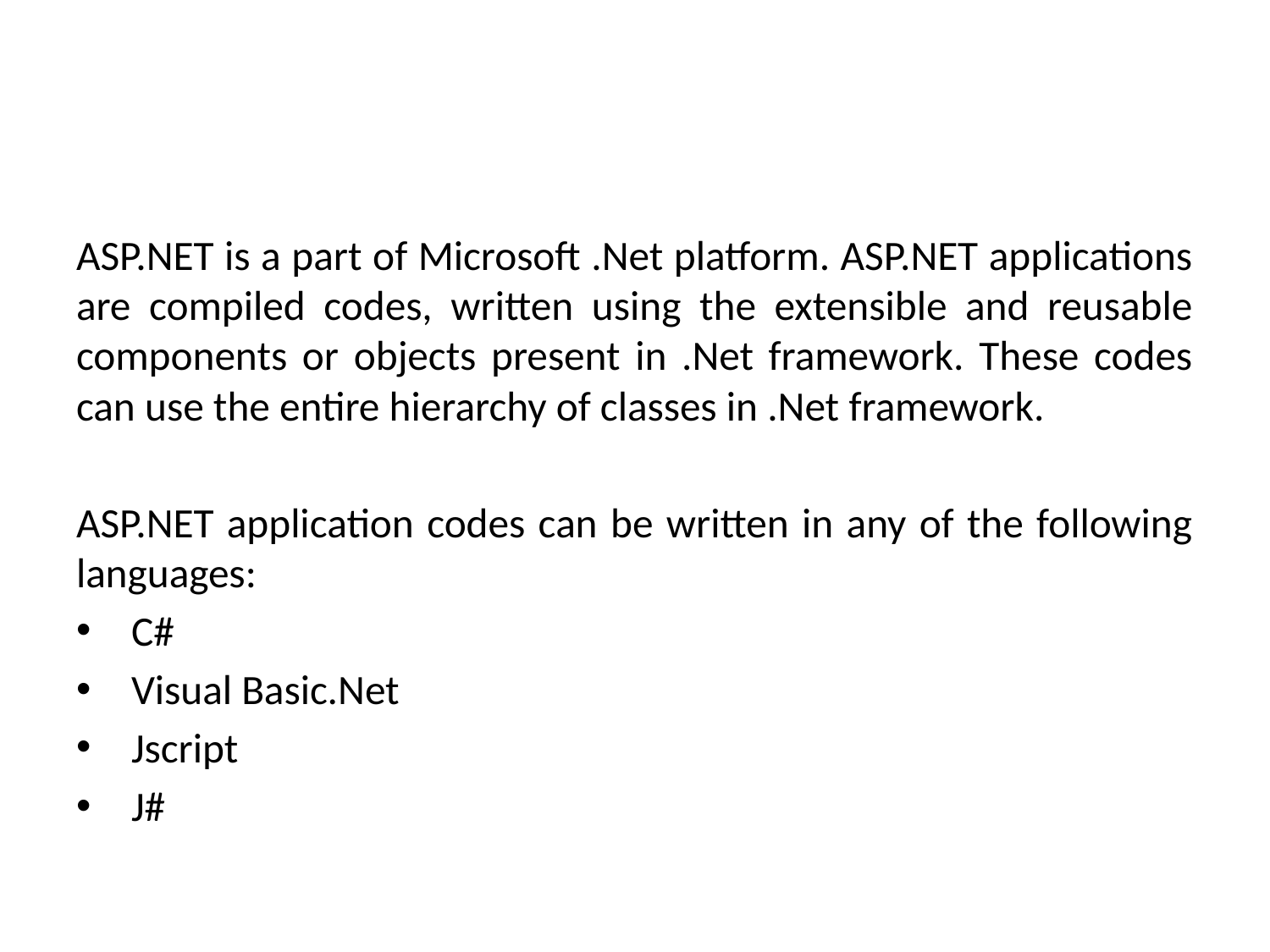

#
ASP.NET is a part of Microsoft .Net platform. ASP.NET applications are compiled codes, written using the extensible and reusable components or objects present in .Net framework. These codes can use the entire hierarchy of classes in .Net framework.

ASP.NET application codes can be written in any of the following languages:
 C#
 Visual Basic.Net
 Jscript
 J#